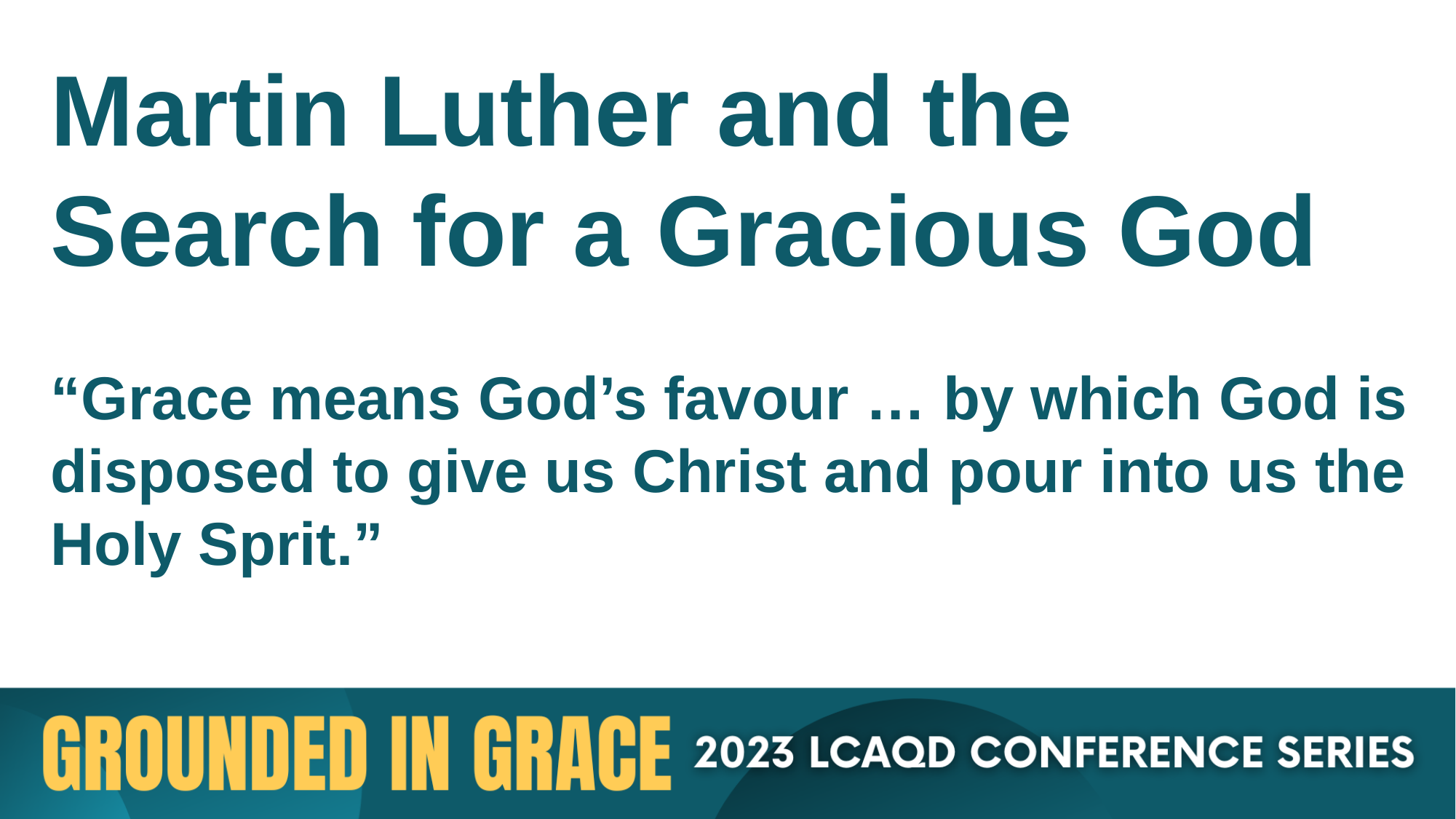

Martin Luther and the Search for a Gracious God

“Grace means God’s favour … by which God is disposed to give us Christ and pour into us the Holy Sprit.”